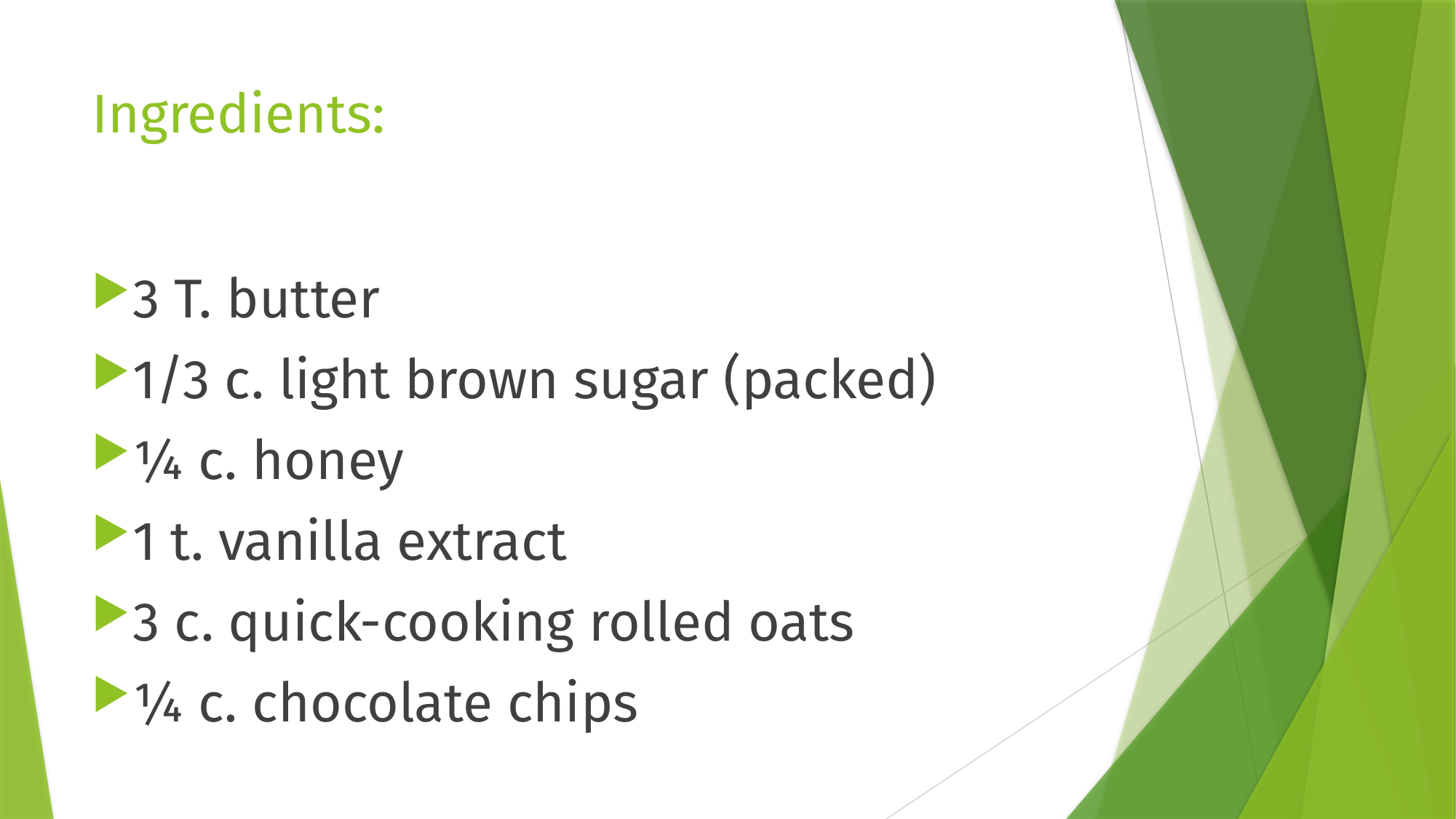

# Ingredients:
3 T. butter
1/3 c. light brown sugar (packed)
¼ c. honey
1 t. vanilla extract
3 c. quick-cooking rolled oats
¼ c. chocolate chips